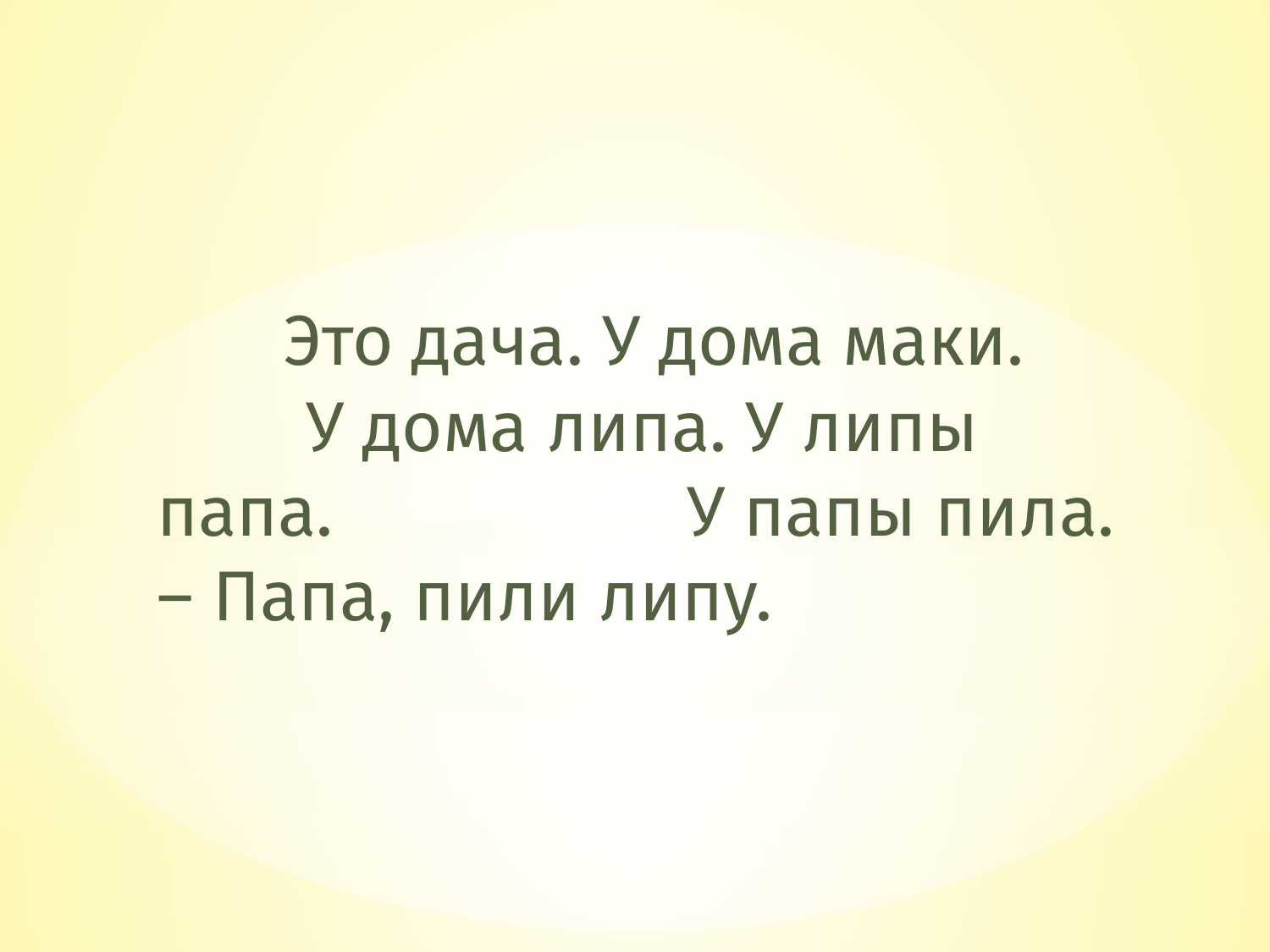

Это дача. У дома маки.                У дома липа. У липы папа.                   У папы пила.
– Папа, пили липу.